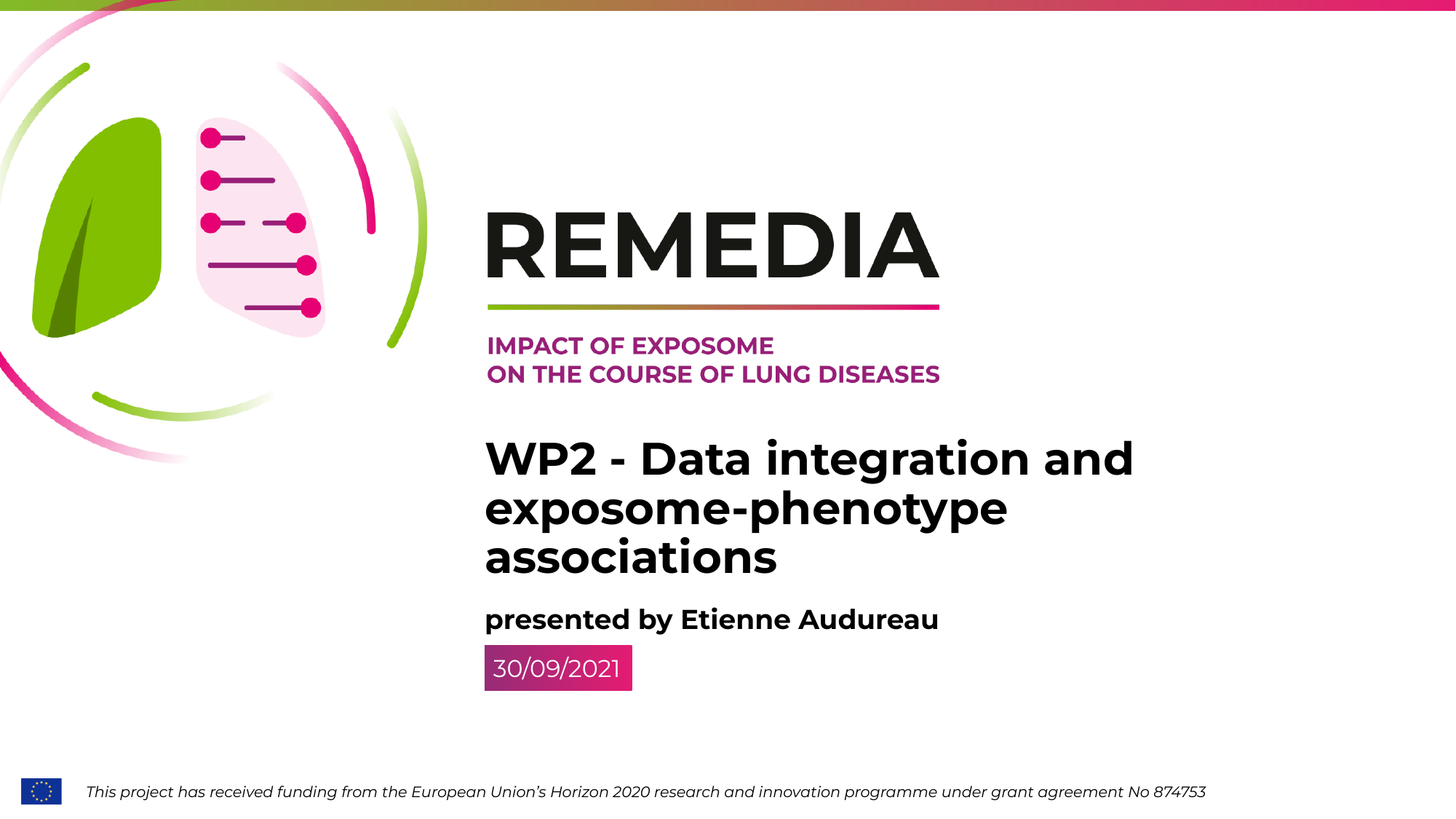

# WP2 - Data integration and exposome-phenotype associations presented by Etienne Audureau
30/09/2021